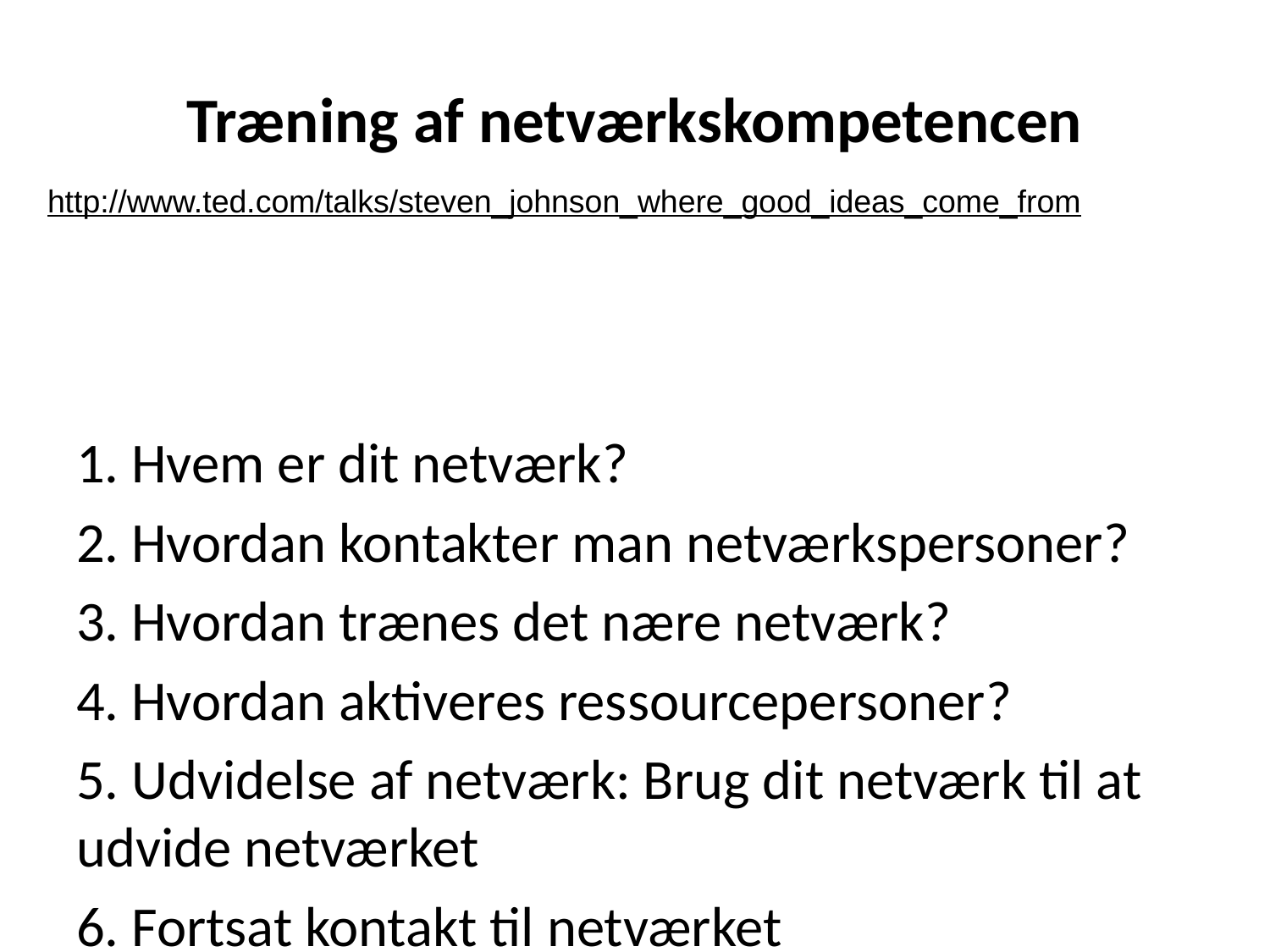

# Træning af netværkskompetencen
http://www.ted.com/talks/steven_johnson_where_good_ideas_come_from

1. Hvem er dit netværk?
2. Hvordan kontakter man netværkspersoner?
3. Hvordan trænes det nære netværk?
4. Hvordan aktiveres ressourcepersoner?
5. Udvidelse af netværk: Brug dit netværk til at udvide netværket
6. Fortsat kontakt til netværket